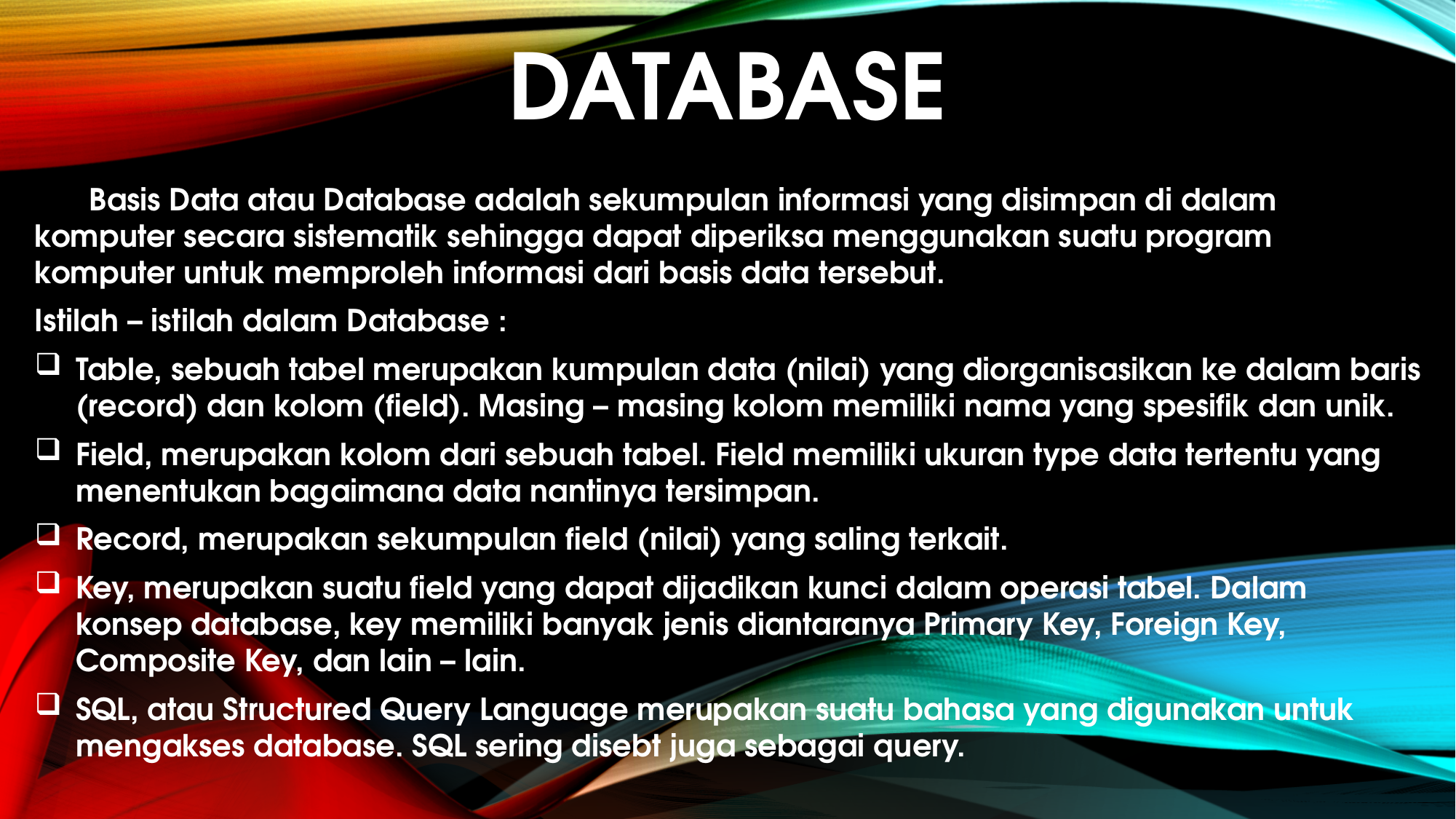

# DATABASE
Basis Data atau Database adalah sekumpulan informasi yang disimpan di dalam komputer secara sistematik sehingga dapat diperiksa menggunakan suatu program komputer untuk memproleh informasi dari basis data tersebut.
Istilah – istilah dalam Database :
Table, sebuah tabel merupakan kumpulan data (nilai) yang diorganisasikan ke dalam baris (record) dan kolom (field). Masing – masing kolom memiliki nama yang spesifik dan unik.
Field, merupakan kolom dari sebuah tabel. Field memiliki ukuran type data tertentu yang menentukan bagaimana data nantinya tersimpan.
Record, merupakan sekumpulan field (nilai) yang saling terkait.
Key, merupakan suatu field yang dapat dijadikan kunci dalam operasi tabel. Dalam konsep database, key memiliki banyak jenis diantaranya Primary Key, Foreign Key, Composite Key, dan lain – lain.
SQL, atau Structured Query Language merupakan suatu bahasa yang digunakan untuk mengakses database. SQL sering disebt juga sebagai query.